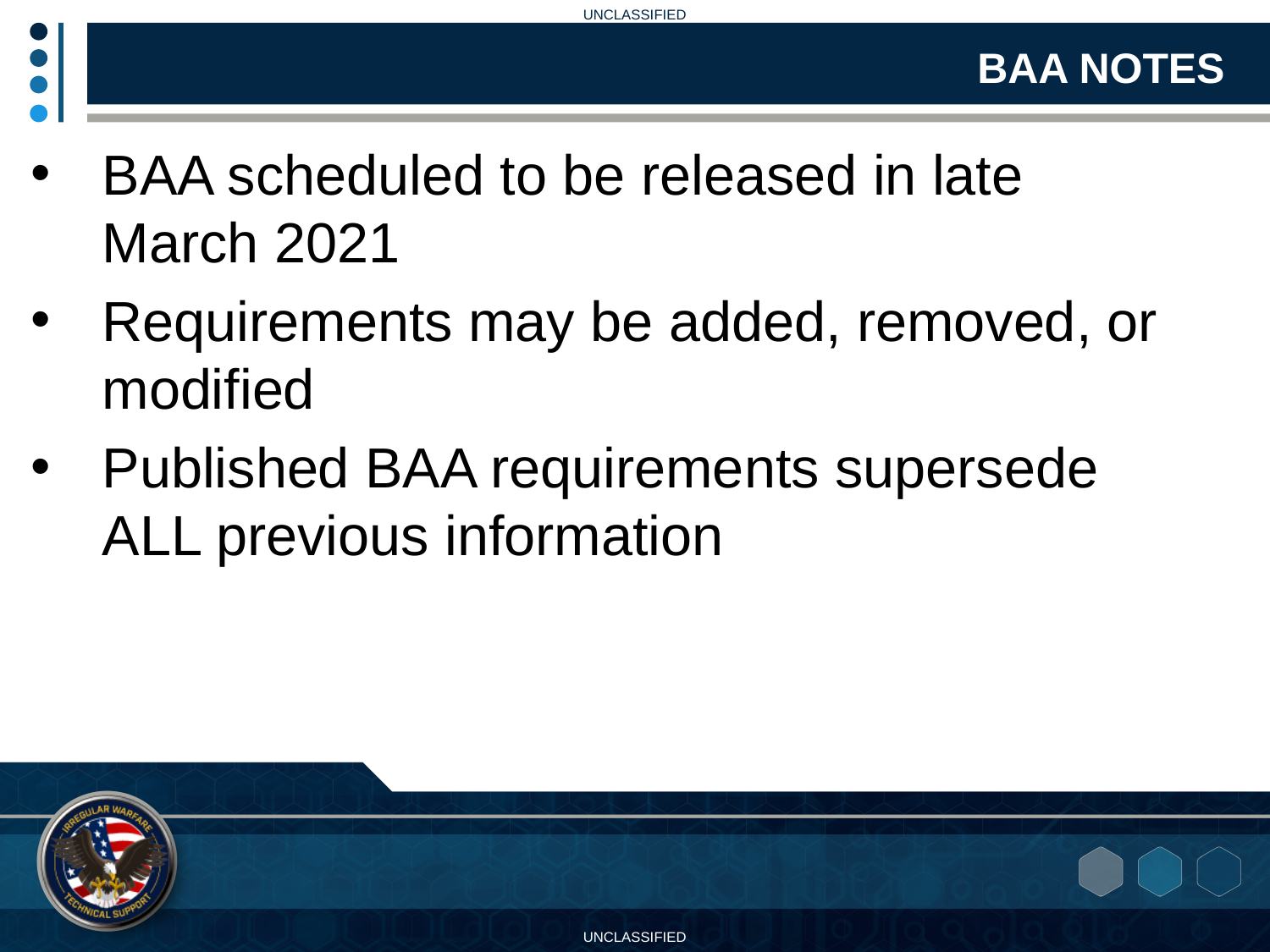

BAA NOTES
BAA scheduled to be released in late March 2021
Requirements may be added, removed, or modified
Published BAA requirements supersede ALL previous information